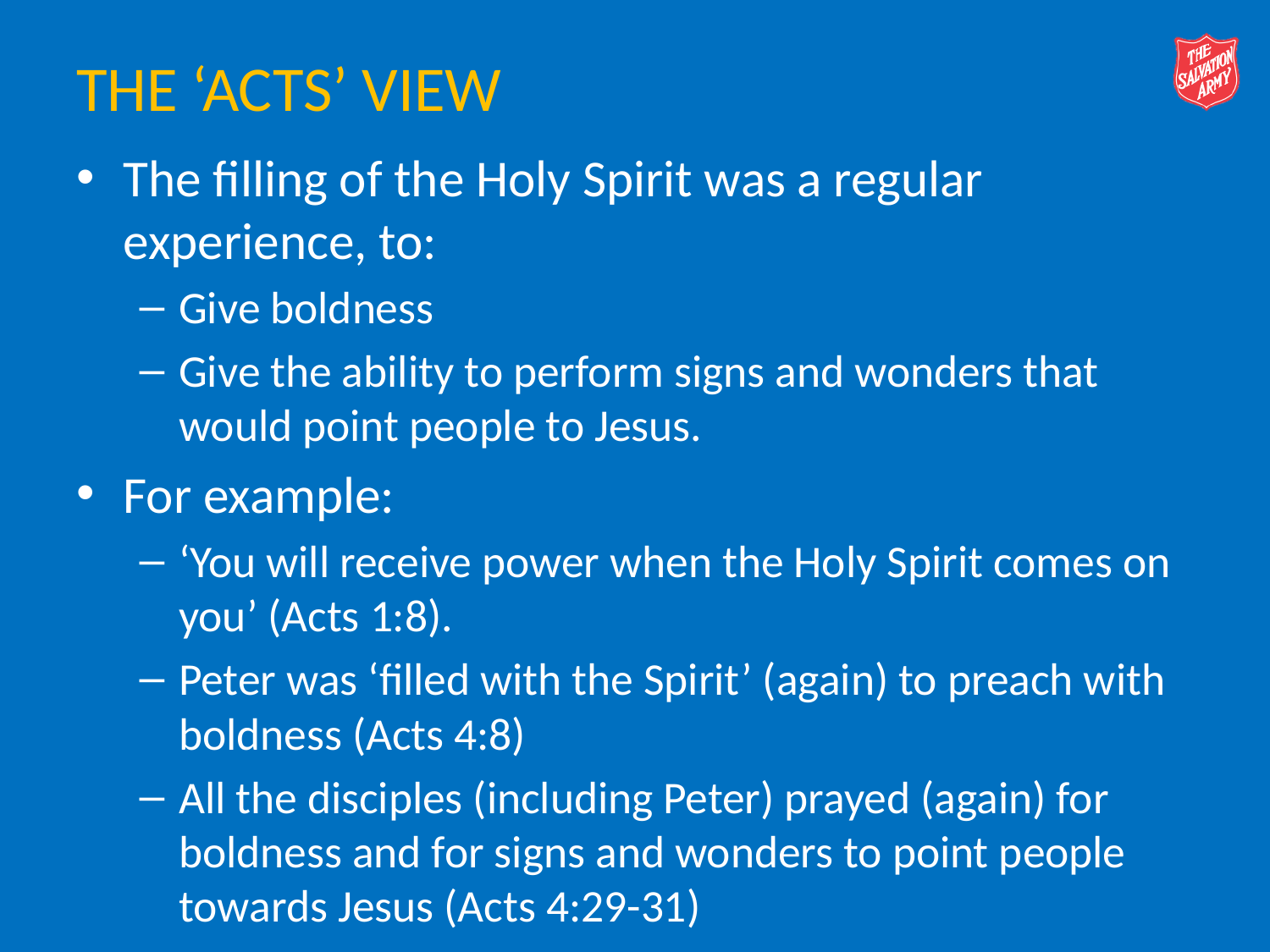

# The ‘Acts’ view
The filling of the Holy Spirit was a regular experience, to:
Give boldness
Give the ability to perform signs and wonders that would point people to Jesus.
For example:
‘You will receive power when the Holy Spirit comes on you’ (Acts 1:8).
Peter was ‘filled with the Spirit’ (again) to preach with boldness (Acts 4:8)
All the disciples (including Peter) prayed (again) for boldness and for signs and wonders to point people towards Jesus (Acts 4:29-31)